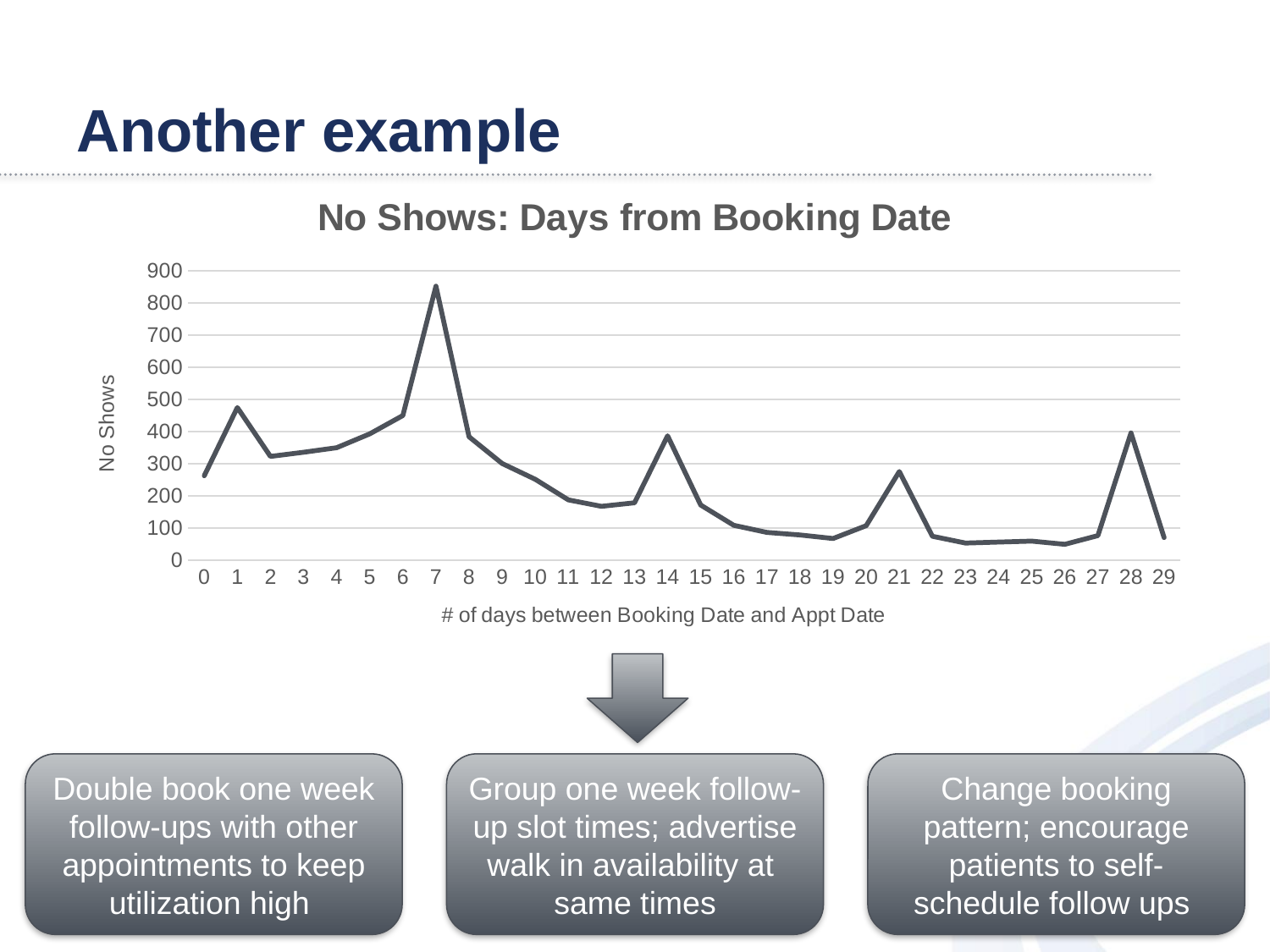

# Another example

### Chart: No Shows: Days from Booking Date

| Category | Total |
|---|---|
| 0 | 263.0 |
| 1 | 475.0 |
| 2 | 323.0 |
| 3 | 336.0 |
| 4 | 350.0 |
| 5 | 393.0 |
| 6 | 450.0 |
| 7 | 852.0 |
| 8 | 384.0 |
| 9 | 301.0 |
| 10 | 252.0 |
| 11 | 188.0 |
| 12 | 168.0 |
| 13 | 179.0 |
| 14 | 387.0 |
| 15 | 172.0 |
| 16 | 109.0 |
| 17 | 87.0 |
| 18 | 79.0 |
| 19 | 68.0 |
| 20 | 108.0 |
| 21 | 276.0 |
| 22 | 75.0 |
| 23 | 54.0 |
| 24 | 57.0 |
| 25 | 60.0 |
| 26 | 50.0 |
| 27 | 77.0 |
| 28 | 396.0 |
| 29 | 71.0 |
Change booking pattern; encourage patients to self-schedule follow ups
Double book one week follow-ups with other appointments to keep utilization high
Group one week follow-up slot times; advertise walk in availability at  same times